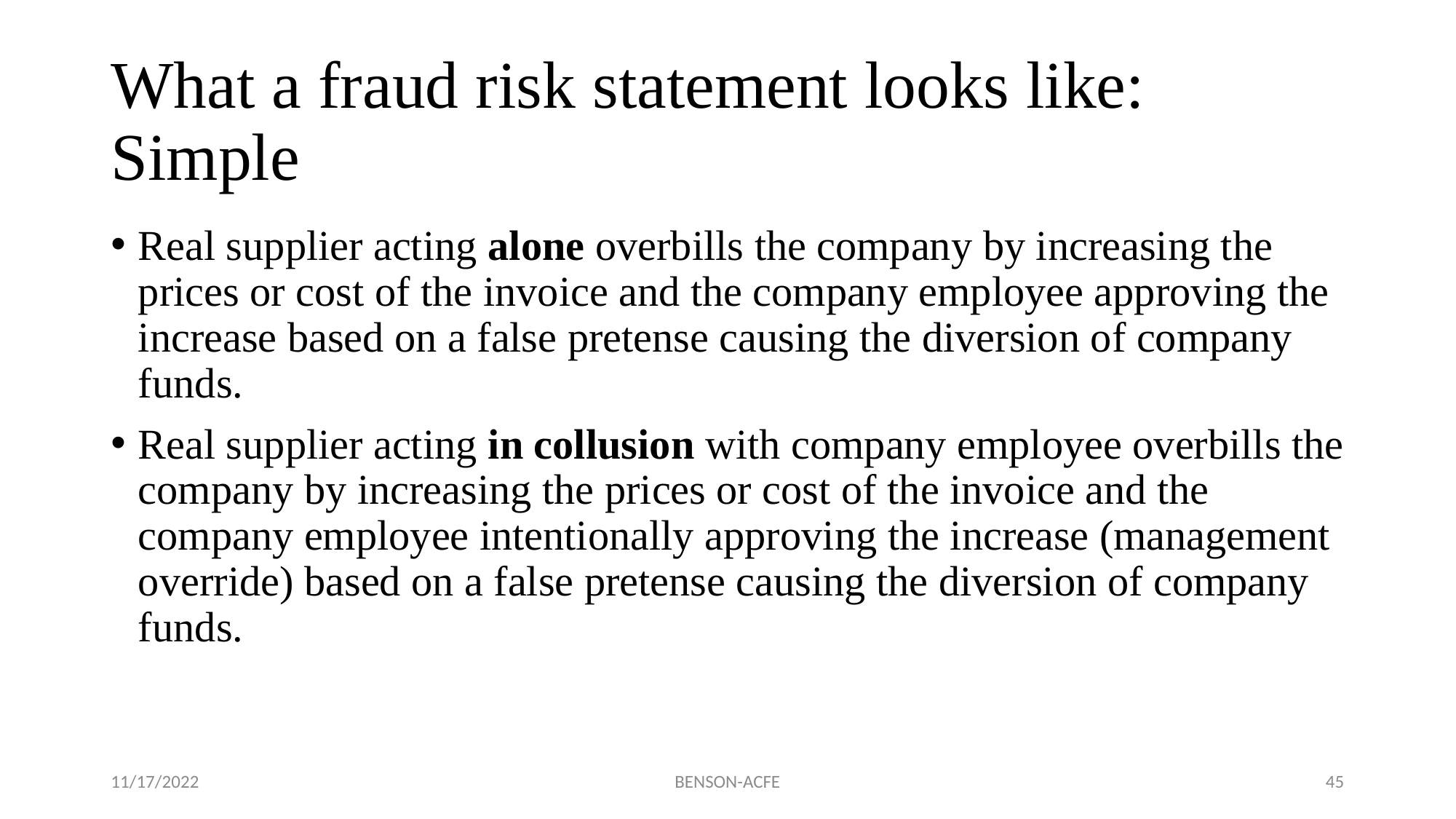

# What a fraud risk statement looks like: Simple
Real supplier acting alone overbills the company by increasing the prices or cost of the invoice and the company employee approving the increase based on a false pretense causing the diversion of company funds.
Real supplier acting in collusion with company employee overbills the company by increasing the prices or cost of the invoice and the company employee intentionally approving the increase (management override) based on a false pretense causing the diversion of company funds.

11/17/2022
BENSON-ACFE
45